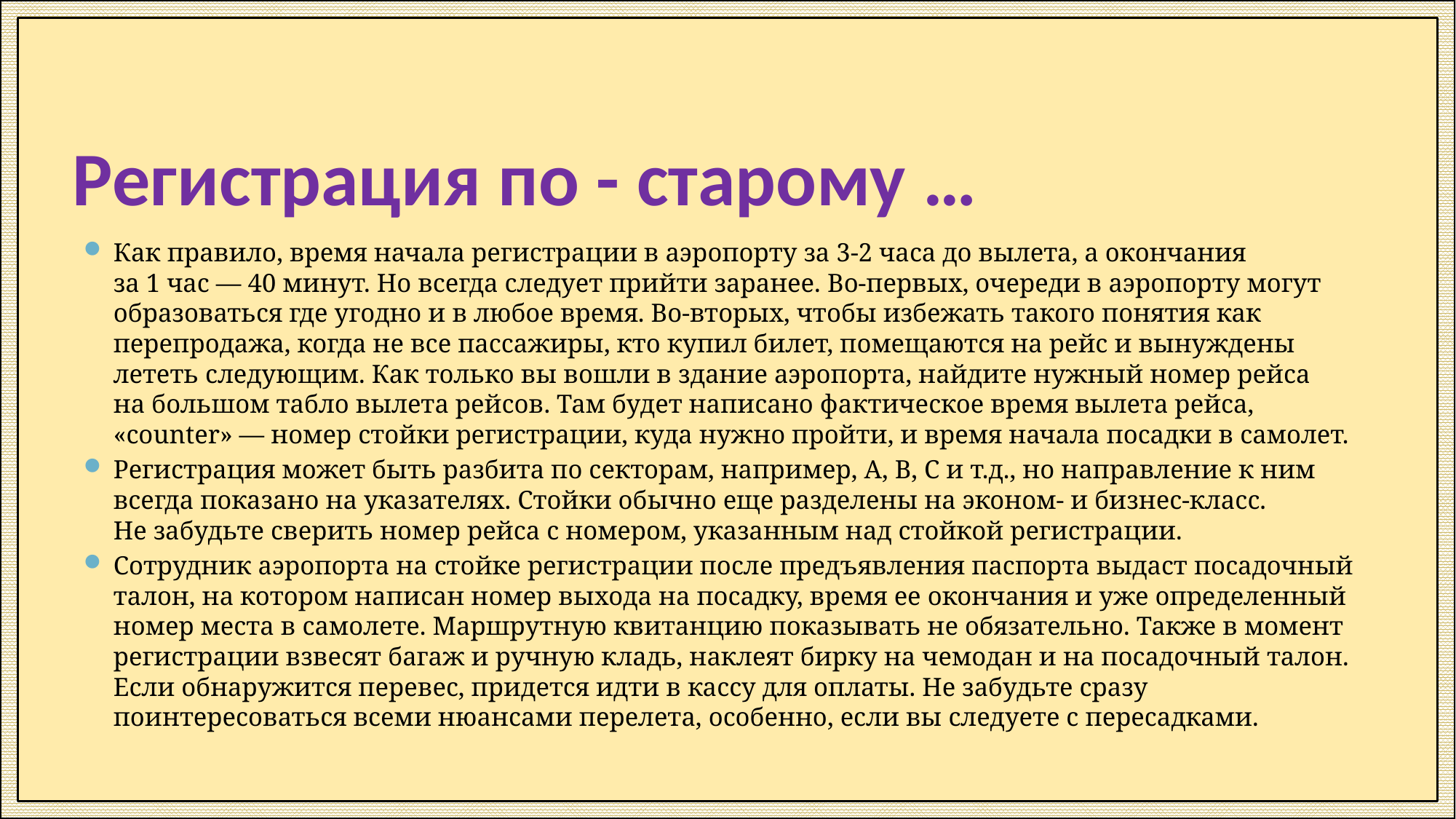

# Регистрация по - старому …
Как правило, время начала регистрации в аэропорту за 3-2 часа до вылета, а окончания за 1 час — 40 минут. Но всегда следует прийти заранее. Во-первых, очереди в аэропорту могут образоваться где угодно и в любое время. Во-вторых, чтобы избежать такого понятия как перепродажа, когда не все пассажиры, кто купил билет, помещаются на рейс и вынуждены лететь следующим. Как только вы вошли в здание аэропорта, найдите нужный номер рейса на большом табло вылета рейсов. Там будет написано фактическое время вылета рейса, «counter» — номер стойки регистрации, куда нужно пройти, и время начала посадки в самолет.
Регистрация может быть разбита по секторам, например, A, B, C и т.д., но направление к ним всегда показано на указателях. Стойки обычно еще разделены на эконом- и бизнес-класс. Не забудьте сверить номер рейса с номером, указанным над стойкой регистрации.
Сотрудник аэропорта на стойке регистрации после предъявления паспорта выдаст посадочный талон, на котором написан номер выхода на посадку, время ее окончания и уже определенный номер места в самолете. Маршрутную квитанцию показывать не обязательно. Также в момент регистрации взвесят багаж и ручную кладь, наклеят бирку на чемодан и на посадочный талон. Если обнаружится перевес, придется идти в кассу для оплаты. Не забудьте сразу поинтересоваться всеми нюансами перелета, особенно, если вы следуете с пересадками.